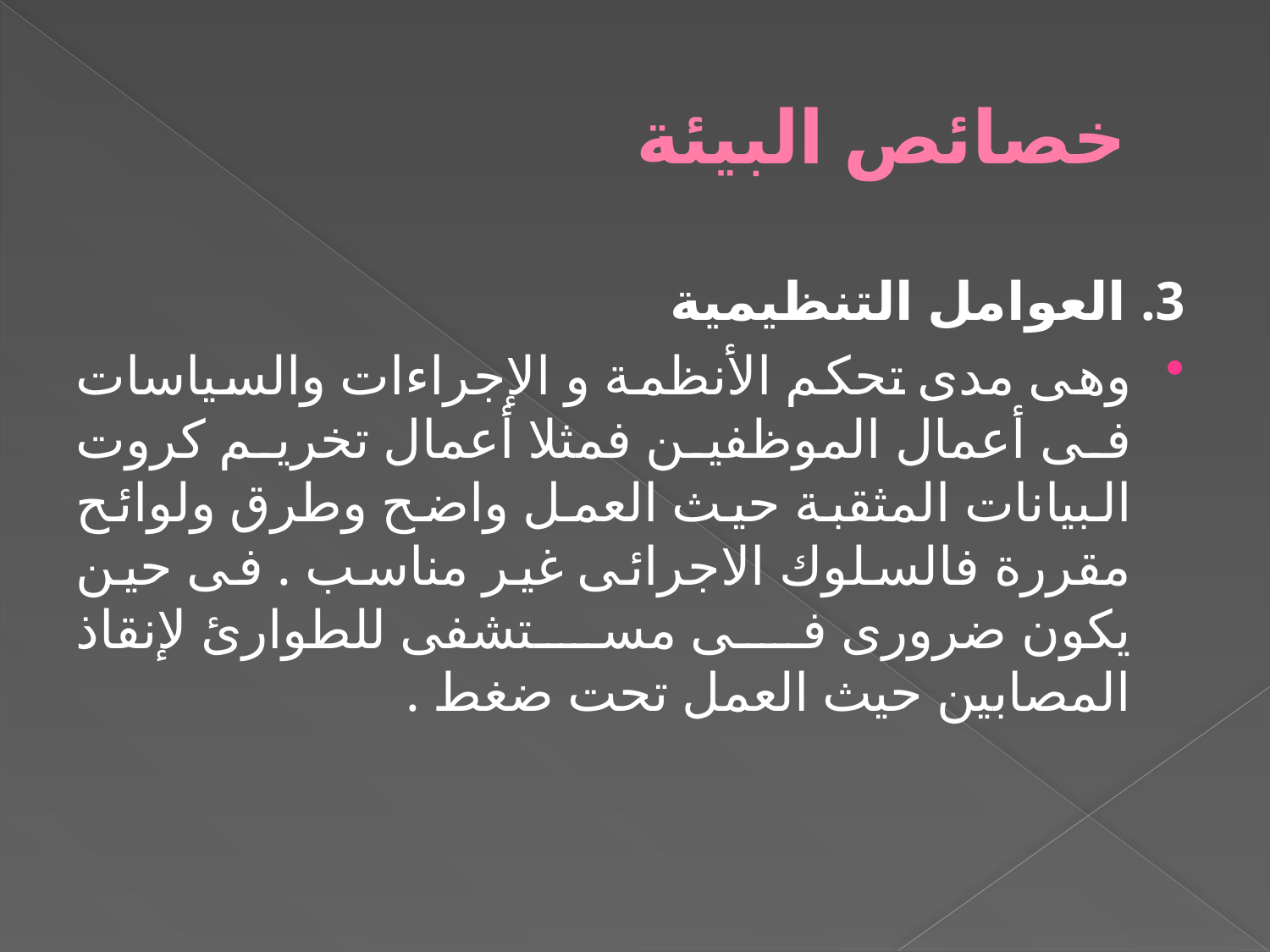

# خصائص البيئة
3. العوامل التنظيمية
وهى مدى تحكم الأنظمة و الإجراءات والسياسات فى أعمال الموظفين فمثلا أعمال تخريم كروت البيانات المثقبة حيث العمل واضح وطرق ولوائح مقررة فالسلوك الاجرائى غير مناسب . فى حين يكون ضرورى فى مستشفى للطوارئ لإنقاذ المصابين حيث العمل تحت ضغط .